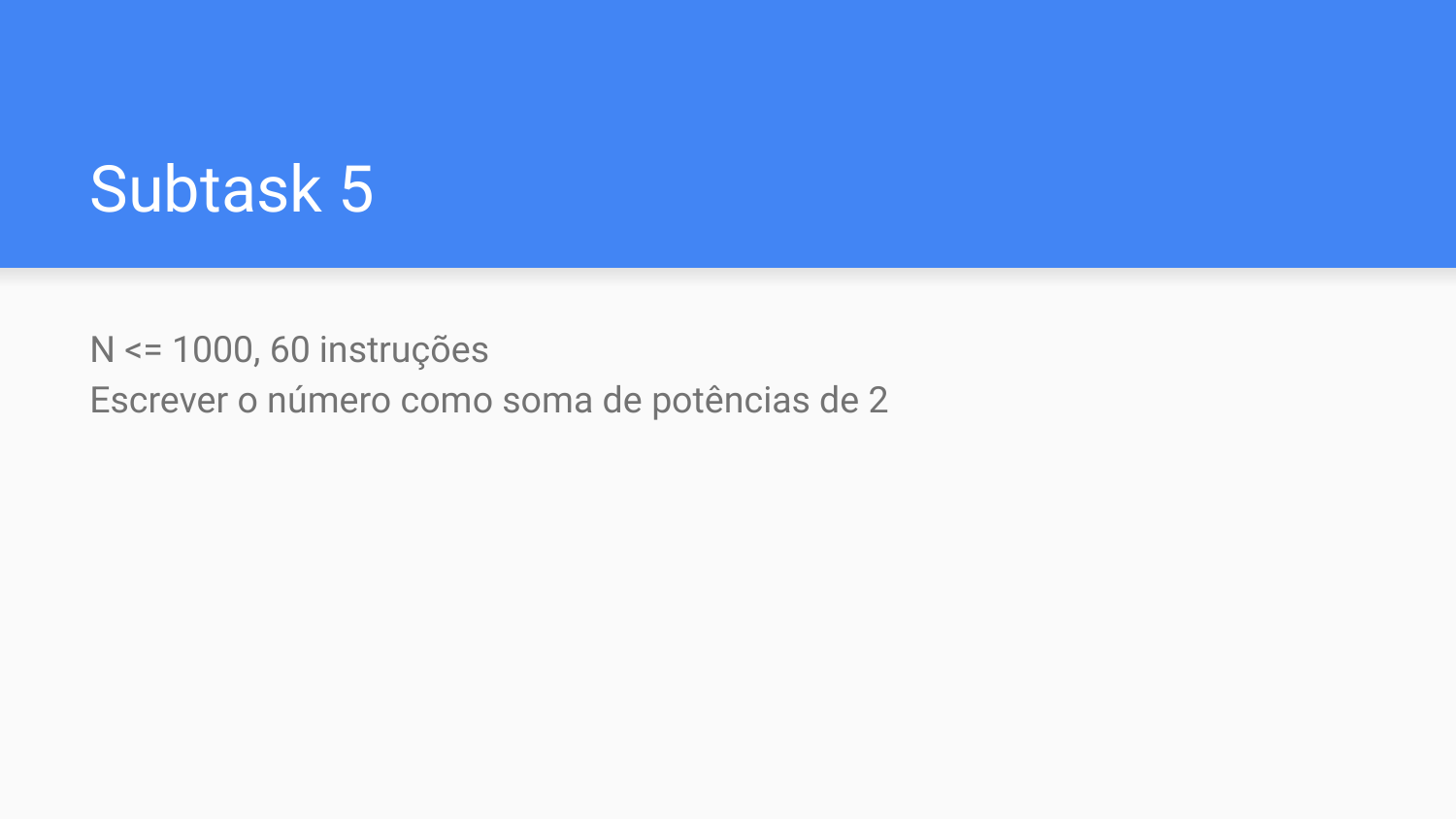

# Subtask 5
N <= 1000, 60 instruções
Escrever o número como soma de potências de 2